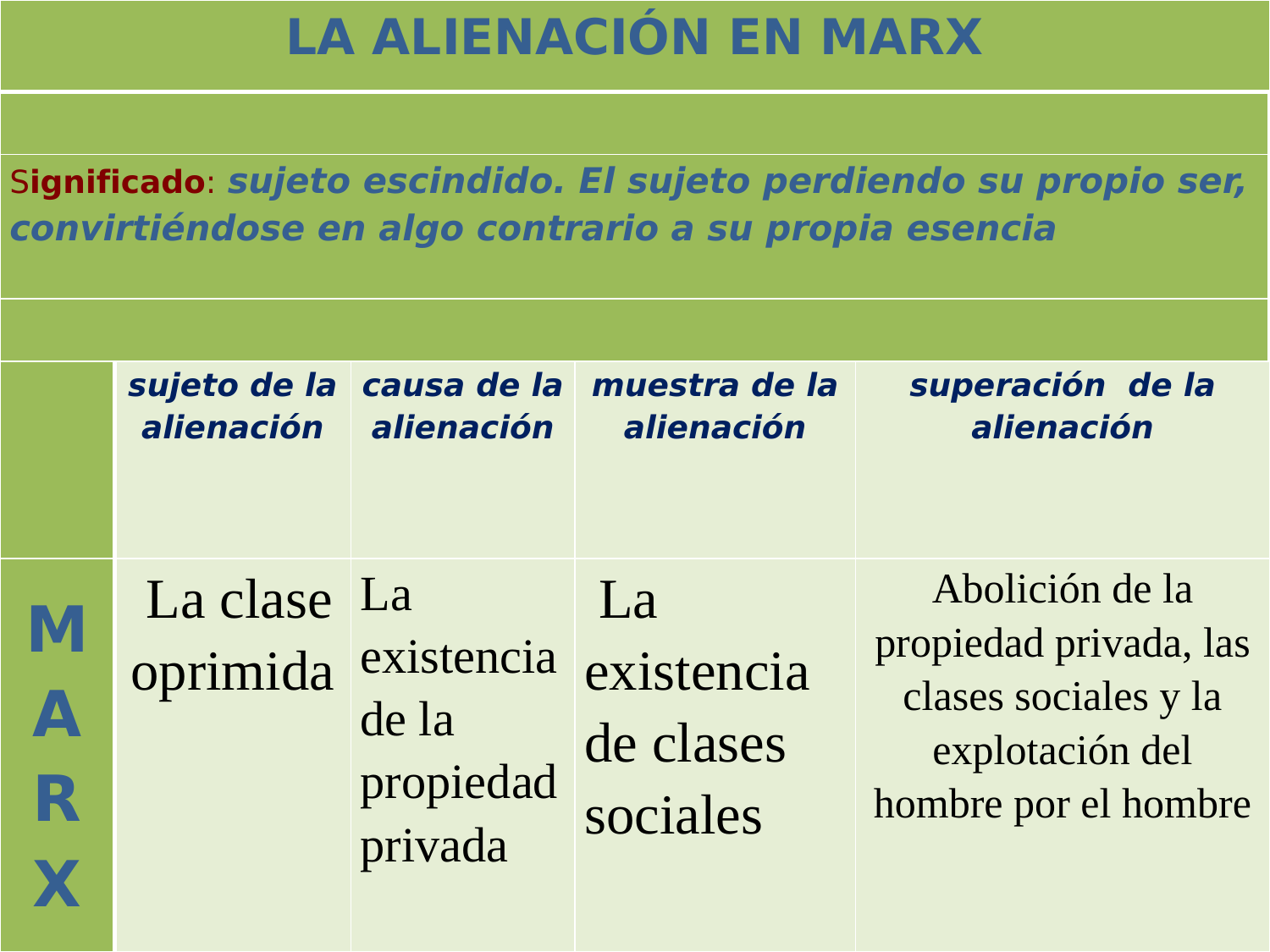

| LA ALIENACIÓN EN MARX |  |  |  |  |
| --- | --- | --- | --- | --- |
|  |  |  |  |  |
| Significado: sujeto escindido. El sujeto perdiendo su propio ser, convirtiéndose en algo contrario a su propia esencia |  |  |  |  |
|  |  |  |  |  |
|  | sujeto de la alienación | causa de la alienación | muestra de la alienación | superación  de la alienación |
| MARX | La clase oprimida | La existencia de la propiedad privada | La existencia de clases sociales | Abolición de la propiedad privada, las clases sociales y la explotación del hombre por el hombre |
#